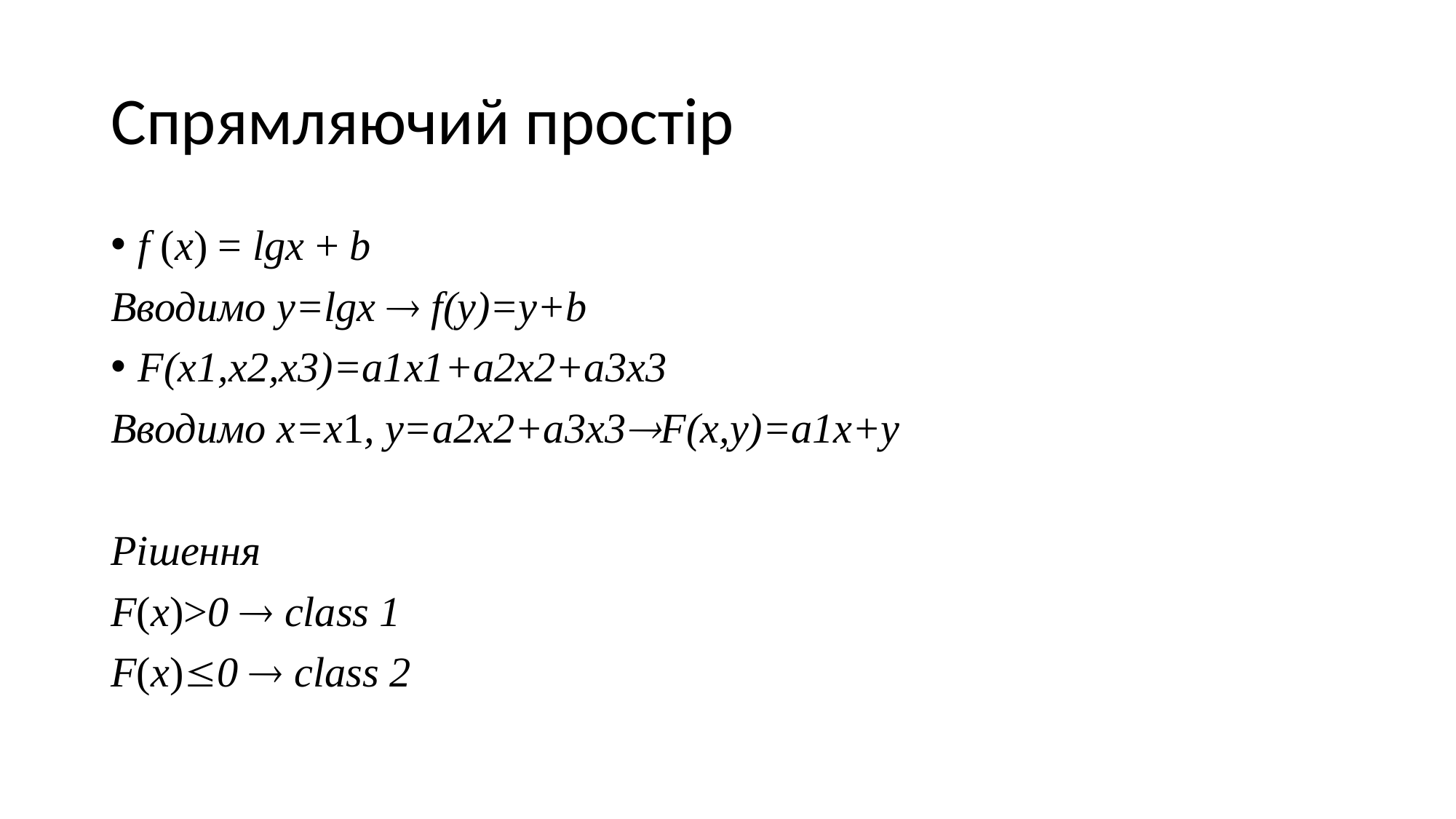

# Спрямляючий простір
f (х) = lgх + b
Вводимо y=lgx → f(y)=y+b
F(x1,x2,x3)=a1x1+a2x2+a3x3
Вводимо x=x1, y=a2x2+a3x3→F(x,y)=a1x+y

Рішення
F(x)>0 → class 1
F(x)≤0 → class 2